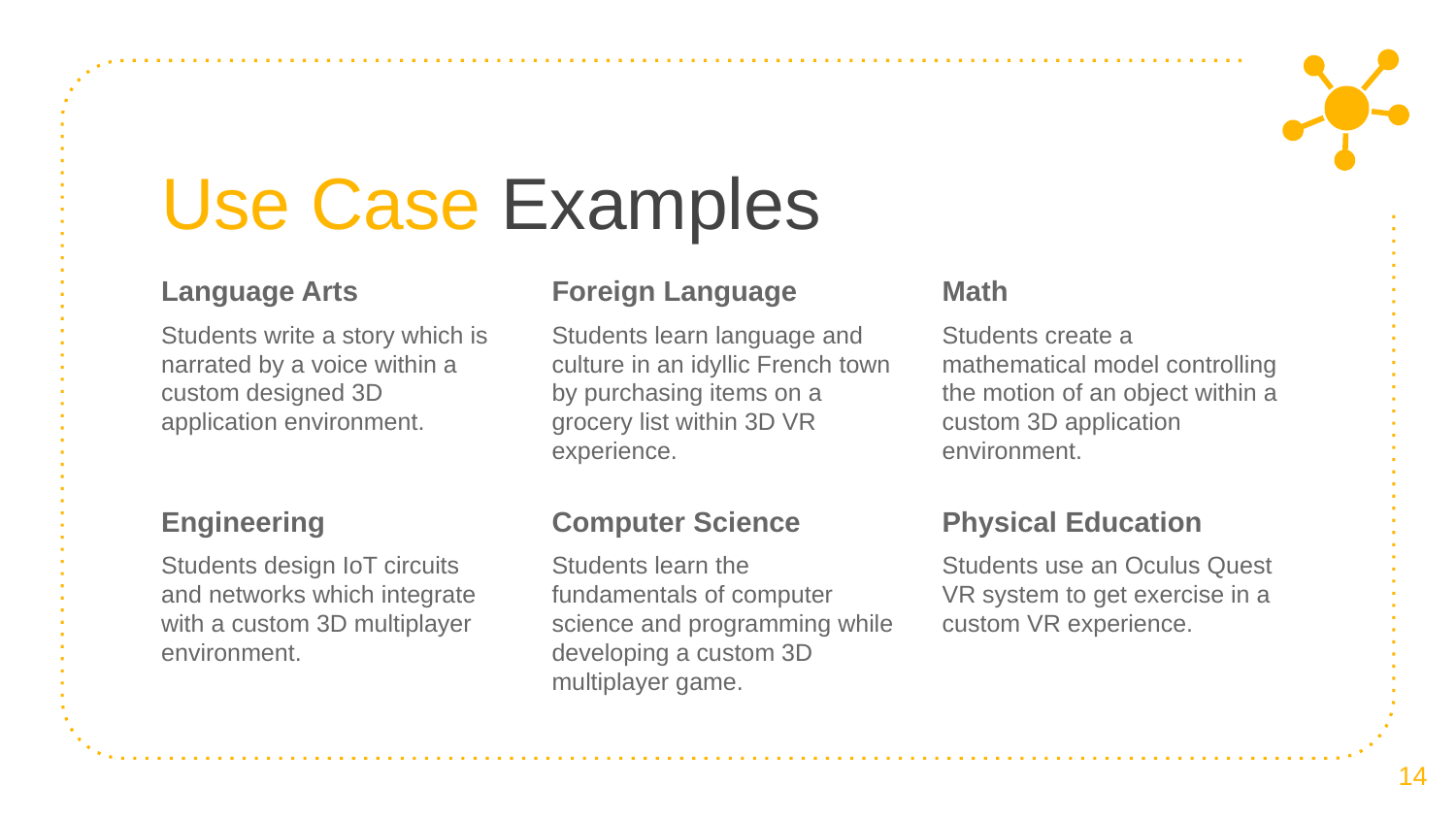

# Use Case Examples
Language Arts
Students write a story which is narrated by a voice within a custom designed 3D application environment.
Foreign Language
Students learn language and culture in an idyllic French town by purchasing items on a grocery list within 3D VR experience.
Math
Students create a mathematical model controlling the motion of an object within a custom 3D application environment.

Engineering
Students design IoT circuits and networks which integrate with a custom 3D multiplayer environment.
Computer Science
Students learn the fundamentals of computer science and programming while developing a custom 3D multiplayer game.
Physical Education
Students use an Oculus Quest VR system to get exercise in a custom VR experience.

14